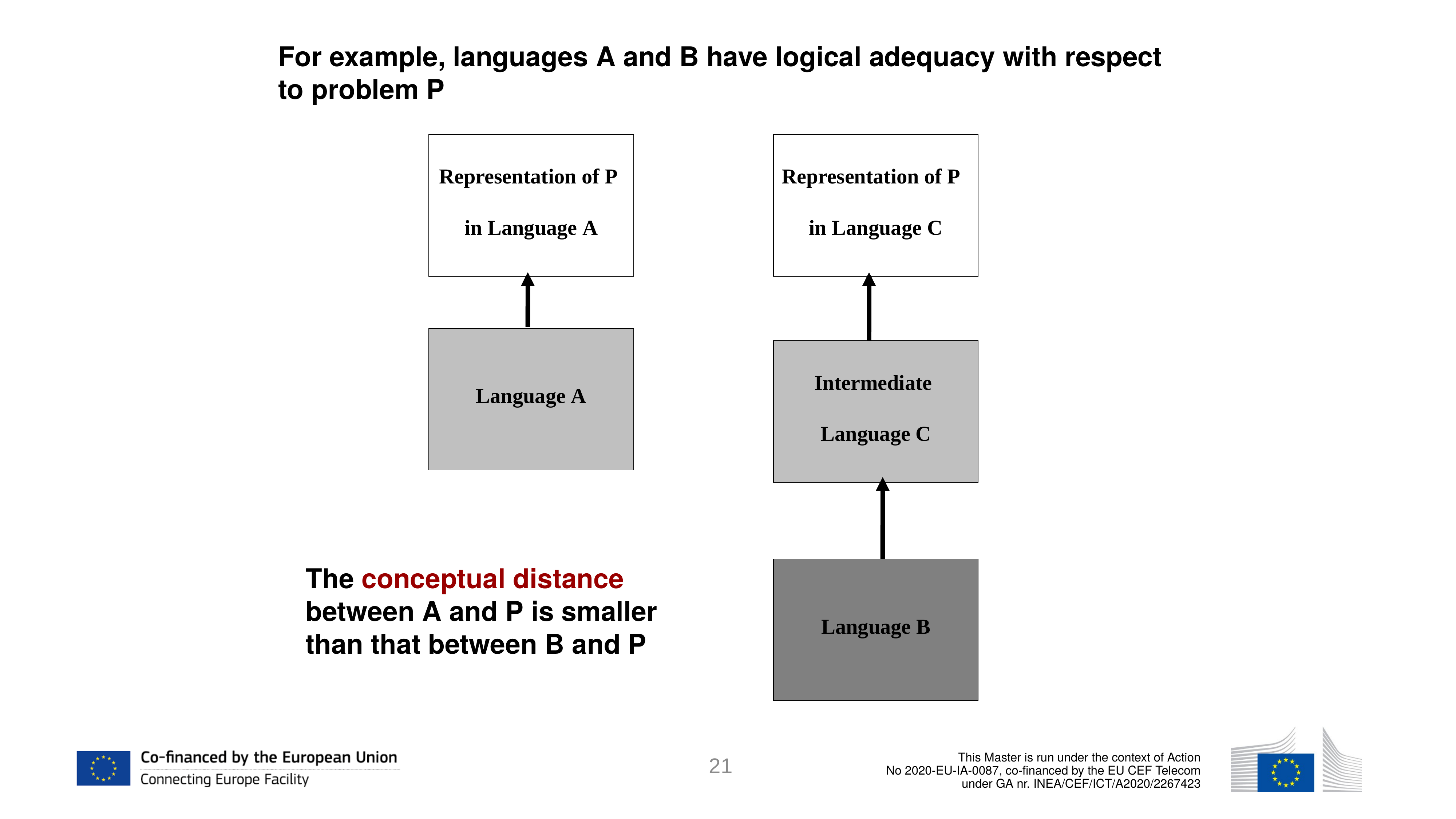

For example, languages Α and Β have logical adequacy with respect to problem P

Representation of P

in Language Α

Representation of P

in Language C

Language Α

Intermediate

Language C

The conceptual distance between Α and P is smaller than that between B and P

Language Β
21